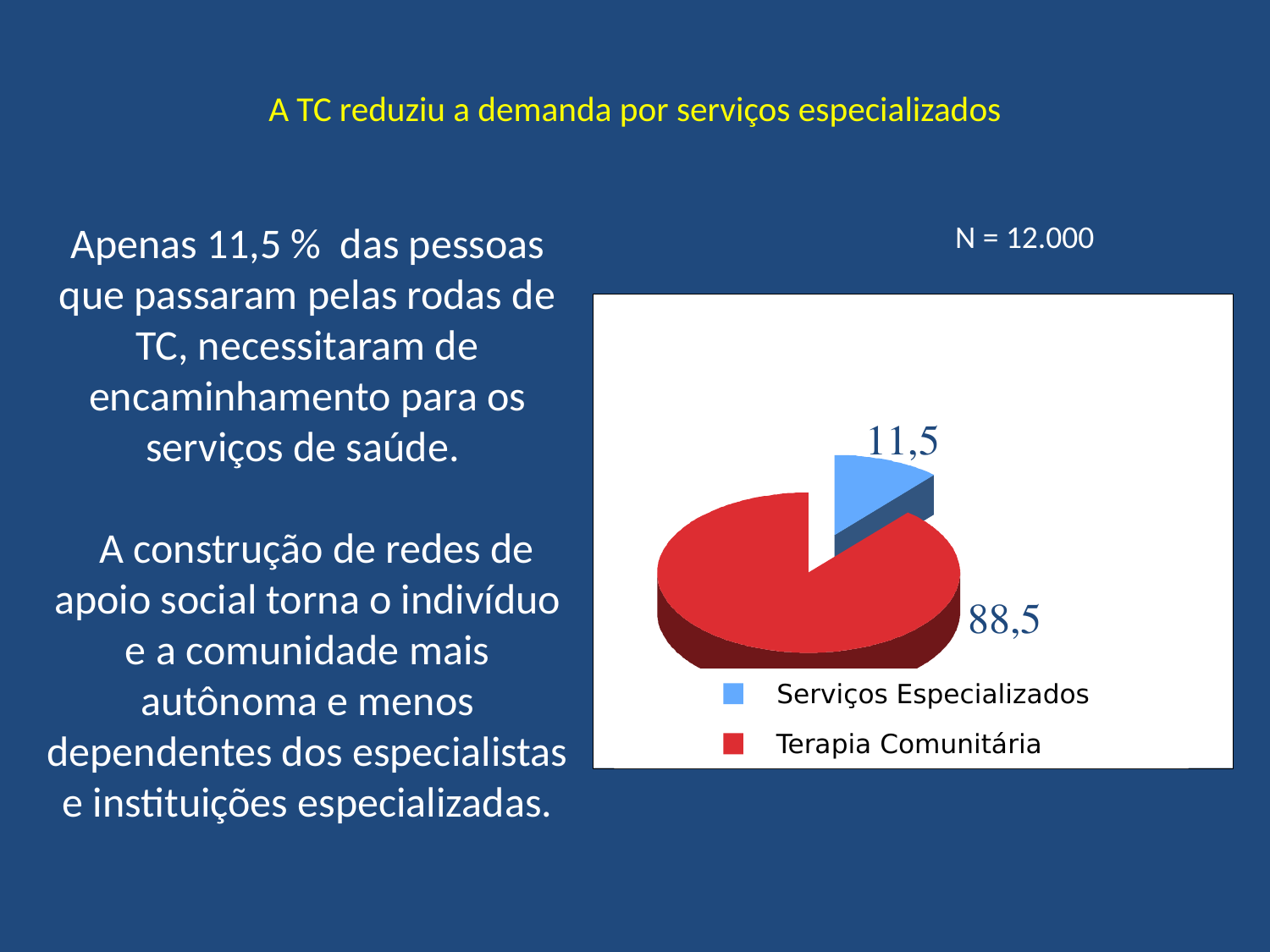

# A TC reduziu a demanda por serviços especializados
Apenas 11,5 %  das pessoas que passaram pelas rodas de TC, necessitaram de encaminhamento para os serviços de saúde.

  A construção de redes de apoio social torna o indivíduo e a comunidade mais autônoma e menos dependentes dos especialistas e instituições especializadas.
N = 12.000

Serviços Especializados

Terapia Comunitária

11,5
88,5